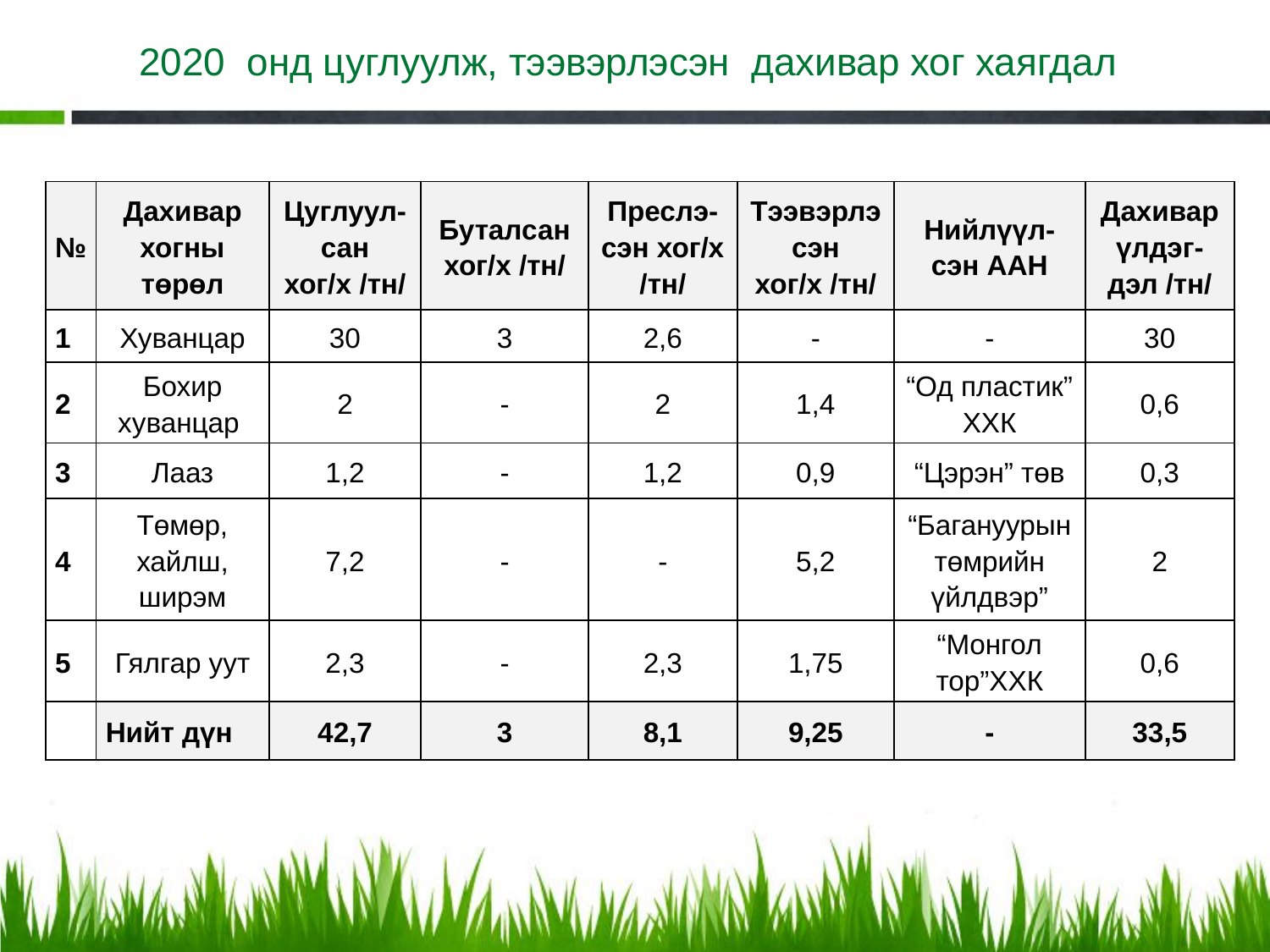

2020  онд цуглуулж, тээвэрлэсэн  дахивар хог хаягдал
| № | Дахивар хогны төрөл | Цуглуул-сан хог/х /тн/ | Буталсан хог/х /тн/ | Преслэ-сэн хог/х /тн/ | Тээвэрлэсэн хог/х /тн/ | Нийлүүл-сэн ААН | Дахивар үлдэг-дэл /тн/ |
| --- | --- | --- | --- | --- | --- | --- | --- |
| 1 | Хуванцар | 30 | 3 | 2,6 | - | - | 30 |
| 2 | Бохир хуванцар | 2 | - | 2 | 1,4 | “Од пластик” ХХК | 0,6 |
| 3 | Лааз | 1,2 | - | 1,2 | 0,9 | “Цэрэн” төв | 0,3 |
| 4 | Төмөр, хайлш, ширэм | 7,2 | - | - | 5,2 | “Багануурын төмрийн үйлдвэр” | 2 |
| 5 | Гялгар уут | 2,3 | - | 2,3 | 1,75 | “Монгол тор”ХХК | 0,6 |
|  | Нийт дүн | 42,7 | 3 | 8,1 | 9,25 | - | 33,5 |